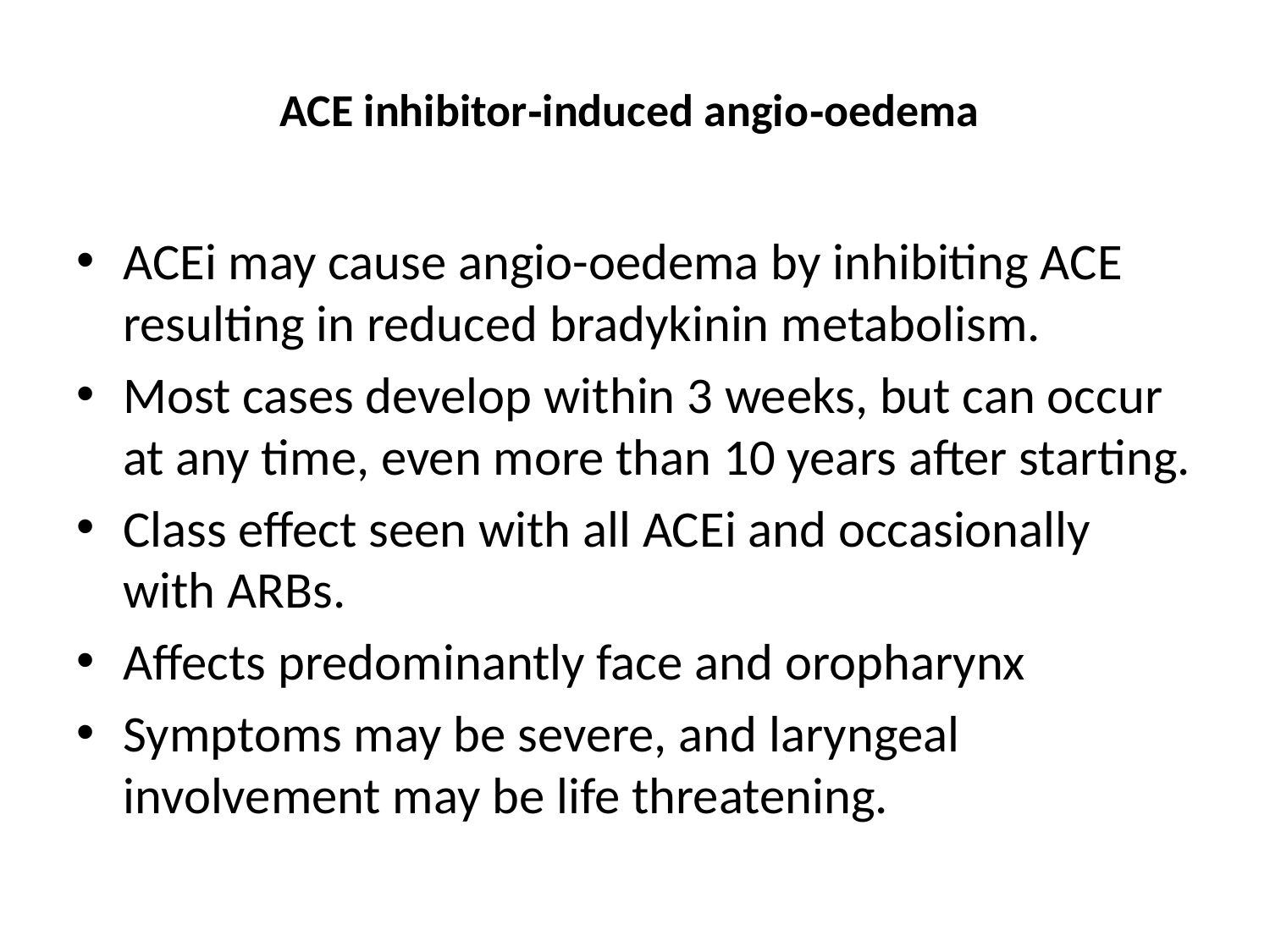

# ACE inhibitor‐induced angio‐oedema
ACEi may cause angio-oedema by inhibiting ACE resulting in reduced bradykinin metabolism.
Most cases develop within 3 weeks, but can occur at any time, even more than 10 years after starting.
Class effect seen with all ACEi and occasionally with ARBs.
Affects predominantly face and oropharynx
Symptoms may be severe, and laryngeal involvement may be life threatening.